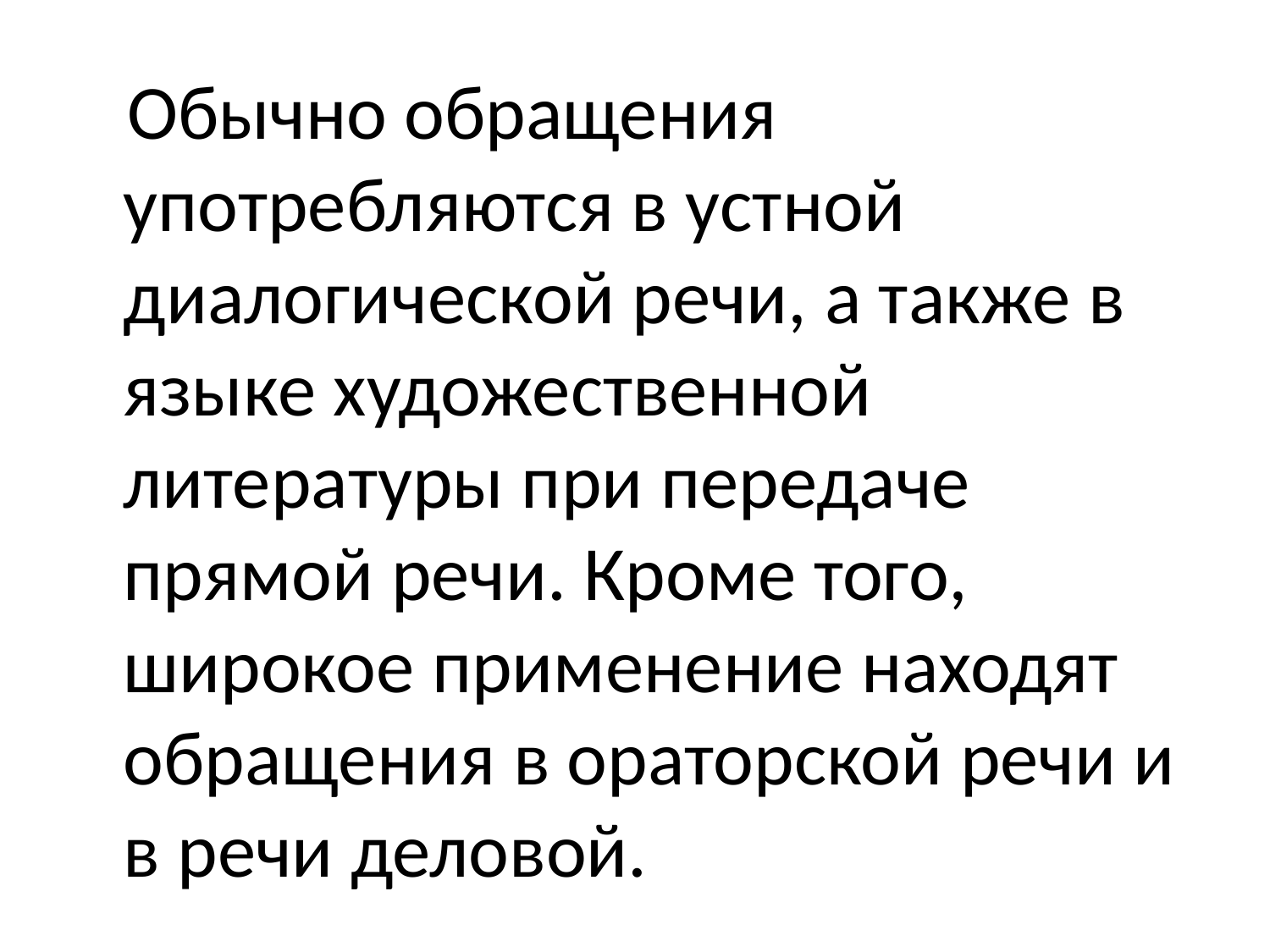

Обычно обращения употребляются в устной диалогической речи, а также в языке художественной литературы при передаче прямой речи. Кроме того, широкое применение находят обращения в ораторской речи и в речи деловой.